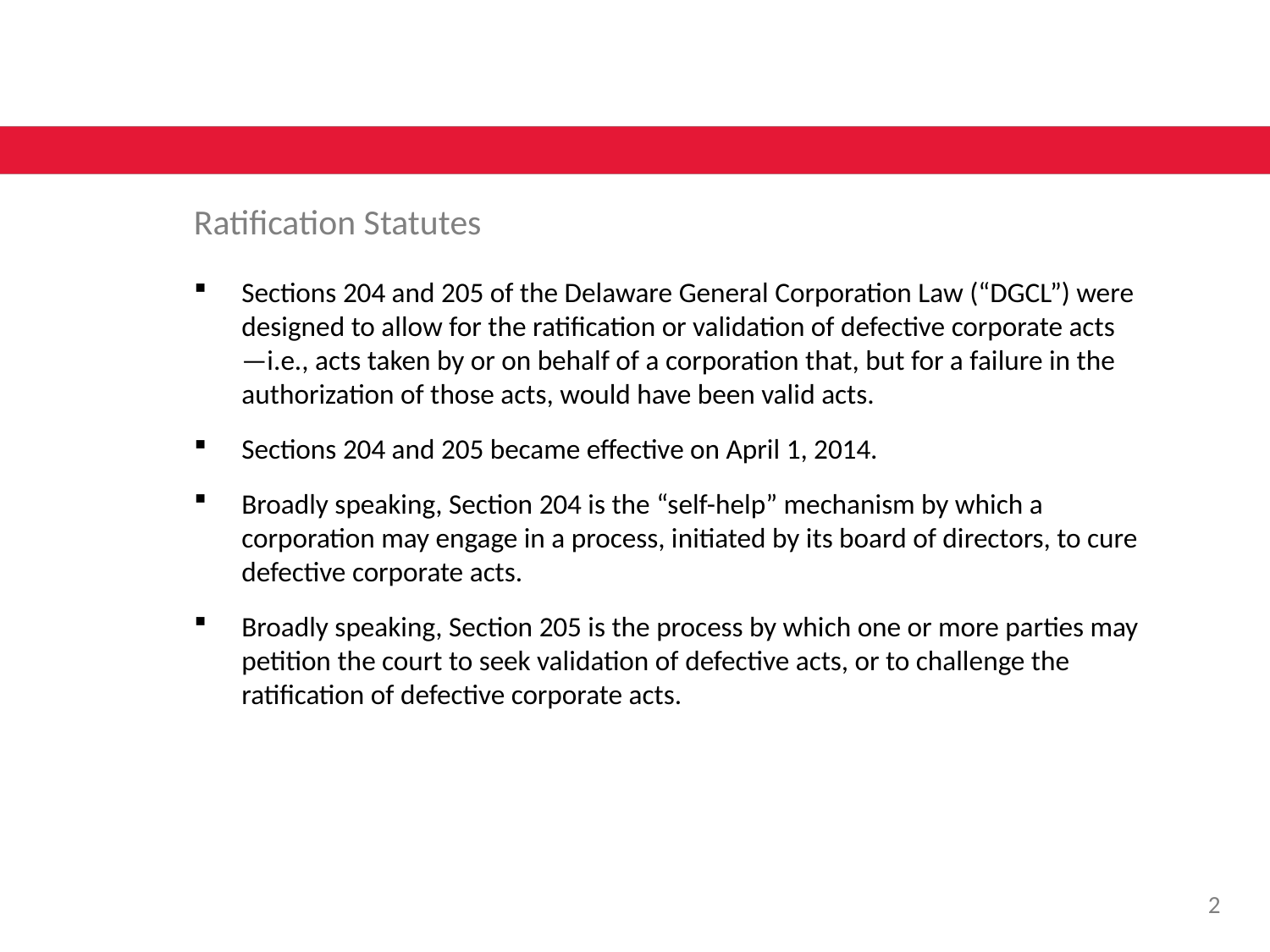

Ratification Statutes
Sections 204 and 205 of the Delaware General Corporation Law (“DGCL”) were designed to allow for the ratification or validation of defective corporate acts—i.e., acts taken by or on behalf of a corporation that, but for a failure in the authorization of those acts, would have been valid acts.
Sections 204 and 205 became effective on April 1, 2014.
Broadly speaking, Section 204 is the “self-help” mechanism by which a corporation may engage in a process, initiated by its board of directors, to cure defective corporate acts.
Broadly speaking, Section 205 is the process by which one or more parties may petition the court to seek validation of defective acts, or to challenge the ratification of defective corporate acts.
2